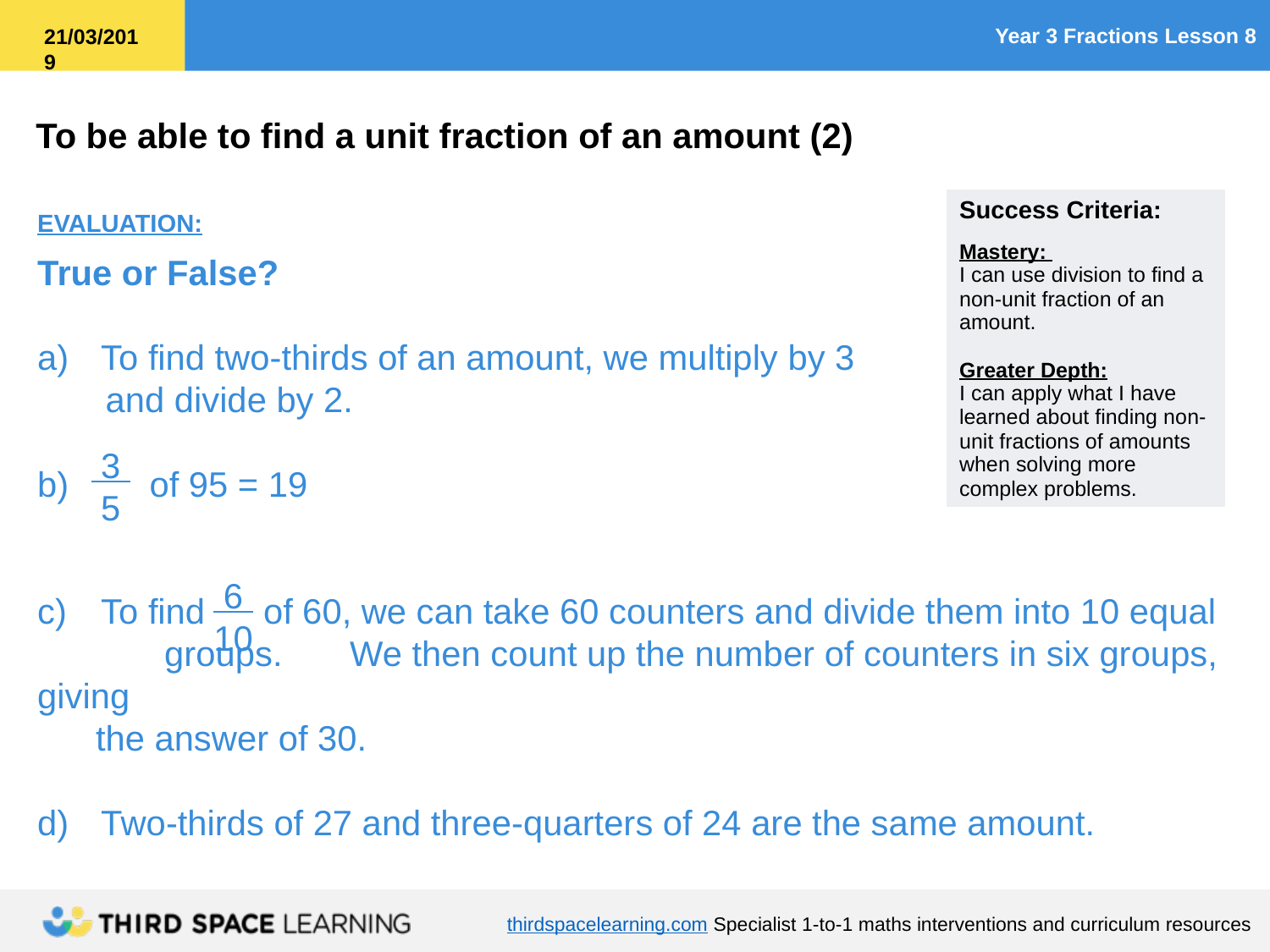

EVALUATION:
True or False?

To find two-thirds of an amount, we multiply by 3
       and divide by 2.

     of 95 = 19

To find      of 60, we can take 60 counters and divide them into 10 equal
	groups.	      We then count up the number of counters in six groups, giving
      the answer of 30.

Two-thirds of 27 and three-quarters of 24 are the same amount.

 3
 5
 6
10